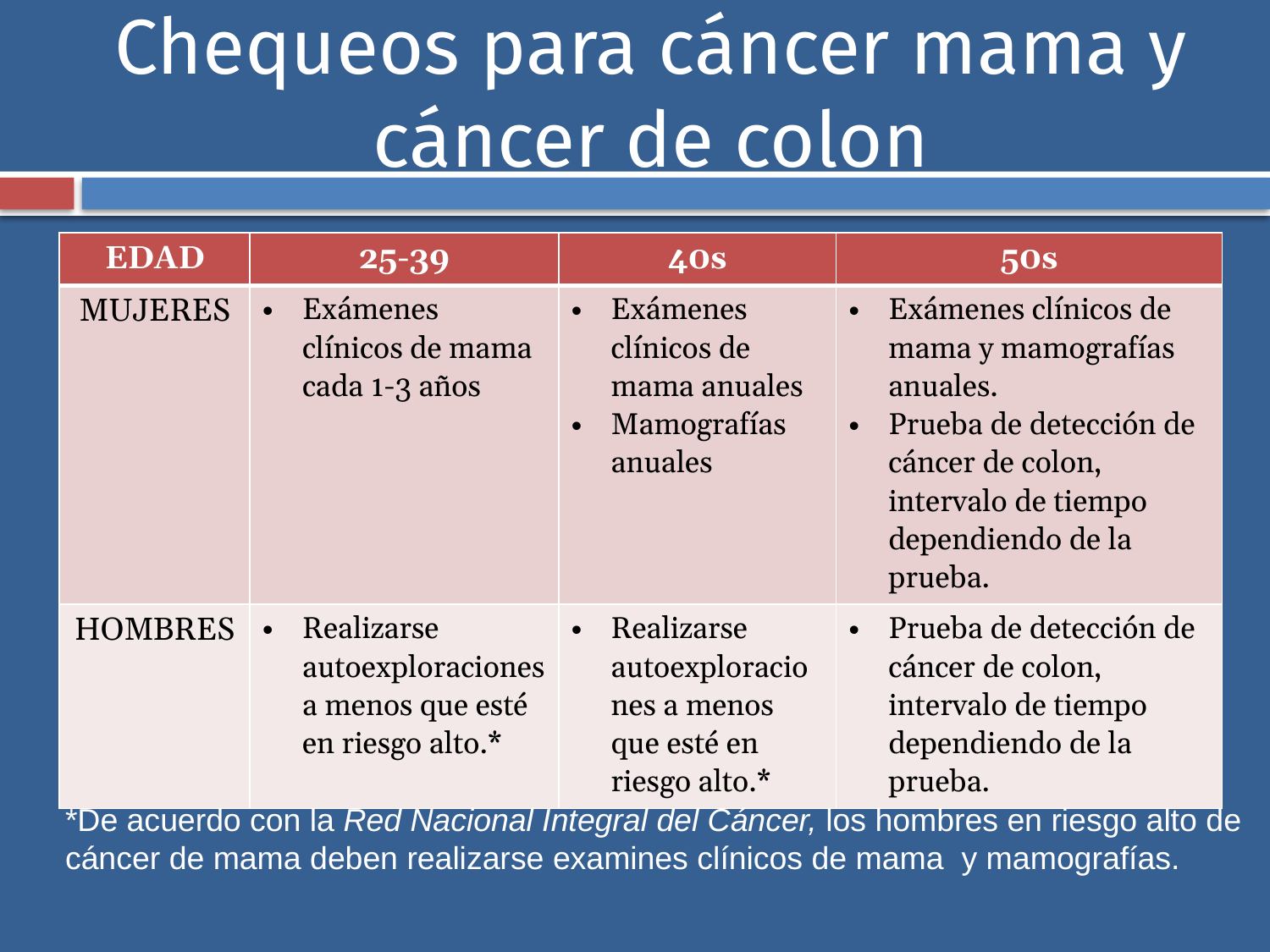

# Chequeos para cáncer mama y cáncer de colon
| EDAD | 25-39 | 40s | 50s |
| --- | --- | --- | --- |
| MUJERES | Exámenes clínicos de mama cada 1-3 años | Exámenes clínicos de mama anuales Mamografías anuales | Exámenes clínicos de mama y mamografías anuales. Prueba de detección de cáncer de colon, intervalo de tiempo dependiendo de la prueba. |
| HOMBRES | Realizarse autoexploraciones a menos que esté en riesgo alto.\* | Realizarse autoexploraciones a menos que esté en riesgo alto.\* | Prueba de detección de cáncer de colon, intervalo de tiempo dependiendo de la prueba. |
*De acuerdo con la Red Nacional Integral del Cáncer, los hombres en riesgo alto de cáncer de mama deben realizarse examines clínicos de mama  y mamografías.